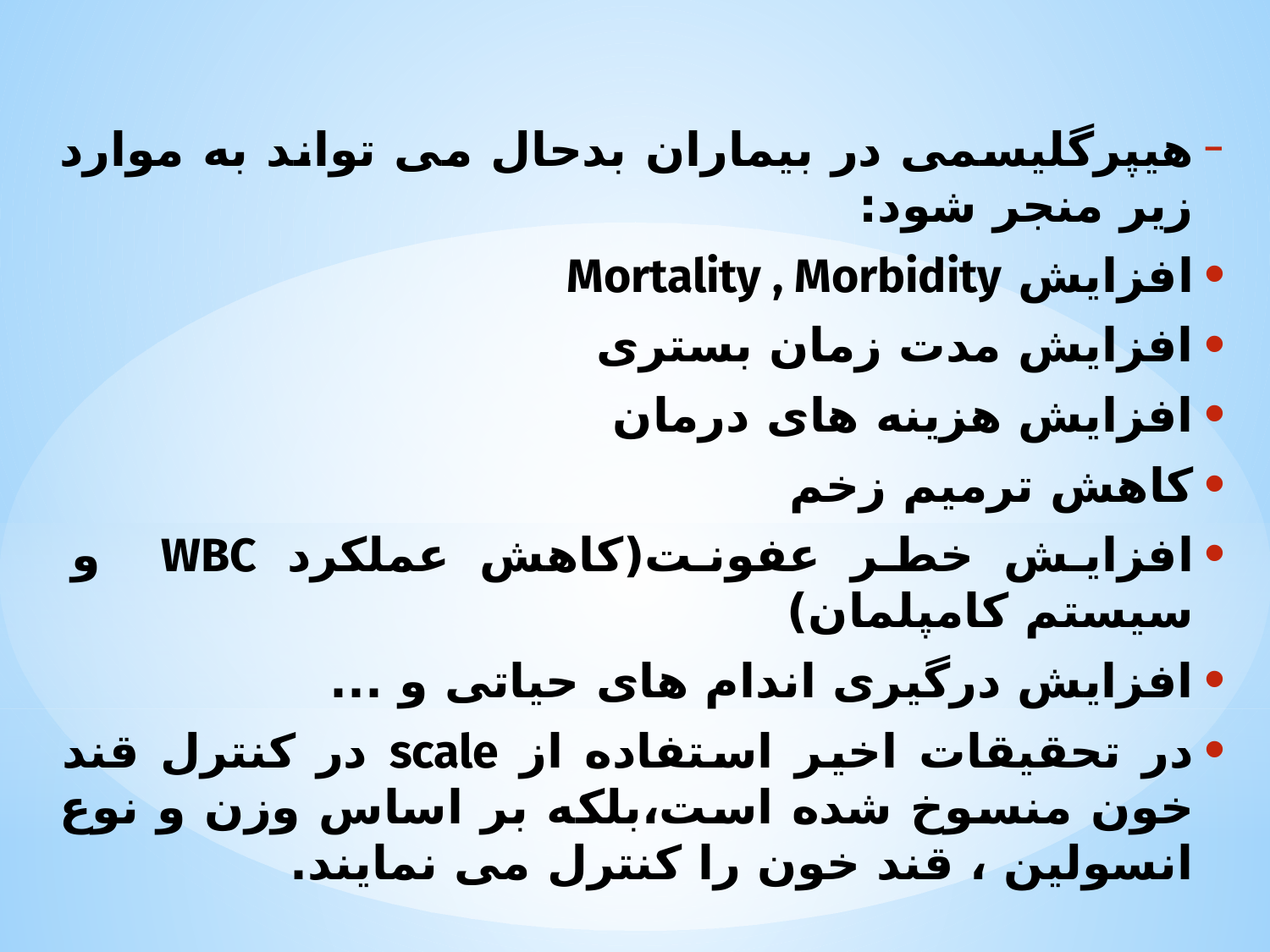

هیپرگلیسمی در بیماران بدحال می تواند به موارد زیر منجر شود:
افزایش Mortality , Morbidity
افزایش مدت زمان بستری
افزایش هزینه های درمان
کاهش ترمیم زخم
افزایش خطر عفونت(کاهش عملکرد WBC  و سیستم کامپلمان)
افزایش درگیری اندام های حیاتی و ...
در تحقیقات اخیر استفاده از scale در کنترل قند خون منسوخ شده است،بلکه بر اساس وزن و نوع انسولین ، قند خون را کنترل می نمایند.